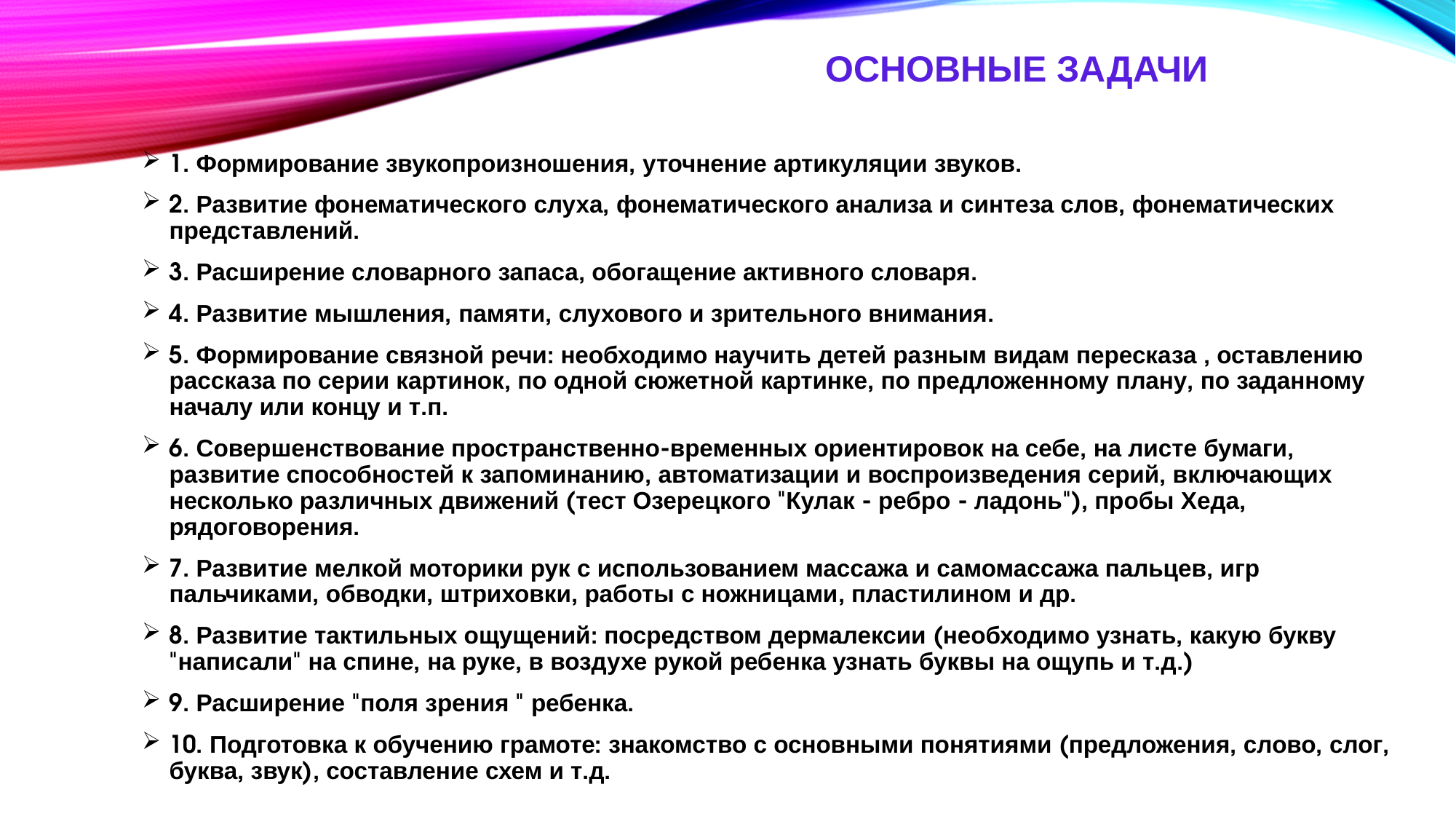

Основные задачи
1. Формирование звукопроизношения, уточнение артикуляции звуков.
2. Развитие фонематического слуха, фонематического анализа и синтеза слов, фонематических представлений.
3. Расширение словарного запаса, обогащение активного словаря.
4. Развитие мышления, памяти, слухового и зрительного внимания.
5. Формирование связной речи: необходимо научить детей разным видам пересказа , оставлению рассказа по серии картинок, по одной сюжетной картинке, по предложенному плану, по заданному началу или концу и т.п.
6. Совершенствование пространственно-временных ориентировок на себе, на листе бумаги, развитие способностей к запоминанию, автоматизации и воспроизведения серий, включающих несколько различных движений (тест Озерецкого "Кулак - ребро - ладонь"), пробы Хеда, рядоговорения.
7. Развитие мелкой моторики рук с использованием массажа и самомассажа пальцев, игр пальчиками, обводки, штриховки, работы с ножницами, пластилином и др.
8. Развитие тактильных ощущений: посредством дермалексии (необходимо узнать, какую букву "написали" на спине, на руке, в воздухе рукой ребенка узнать буквы на ощупь и т.д.)
9. Расширение "поля зрения " ребенка.
10. Подготовка к обучению грамоте: знакомство с основными понятиями (предложения, слово, слог, буква, звук), составление схем и т.д.